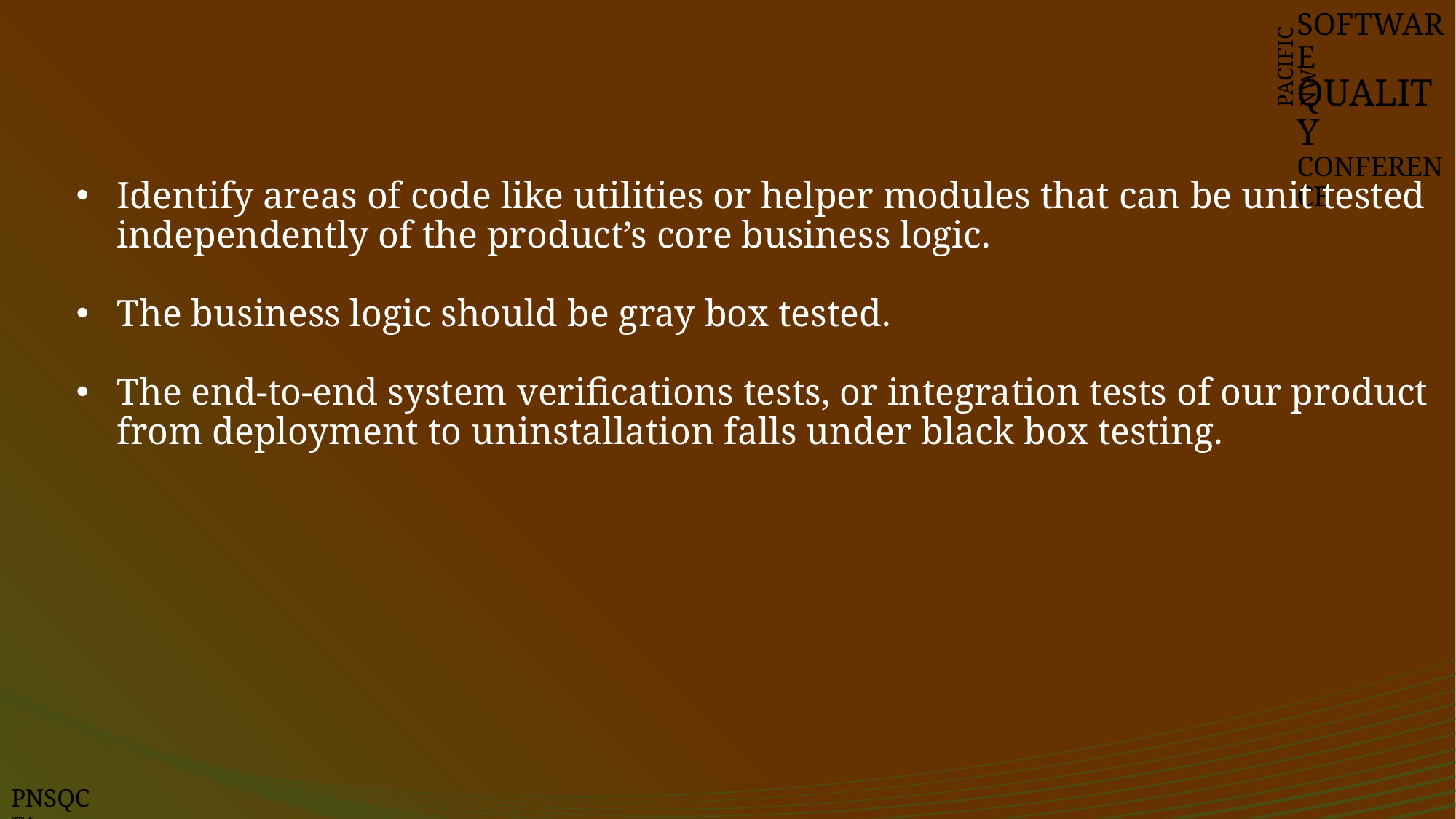

SOFTWARE
QUALITY
CONFERENCE
PACIFIC   NW
Identify areas of code like utilities or helper modules that can be unit tested independently of the product’s core business logic.

The business logic should be gray box tested.

The end-to-end system verifications tests, or integration tests of our product from deployment to uninstallation falls under black box testing.

PNSQC ™